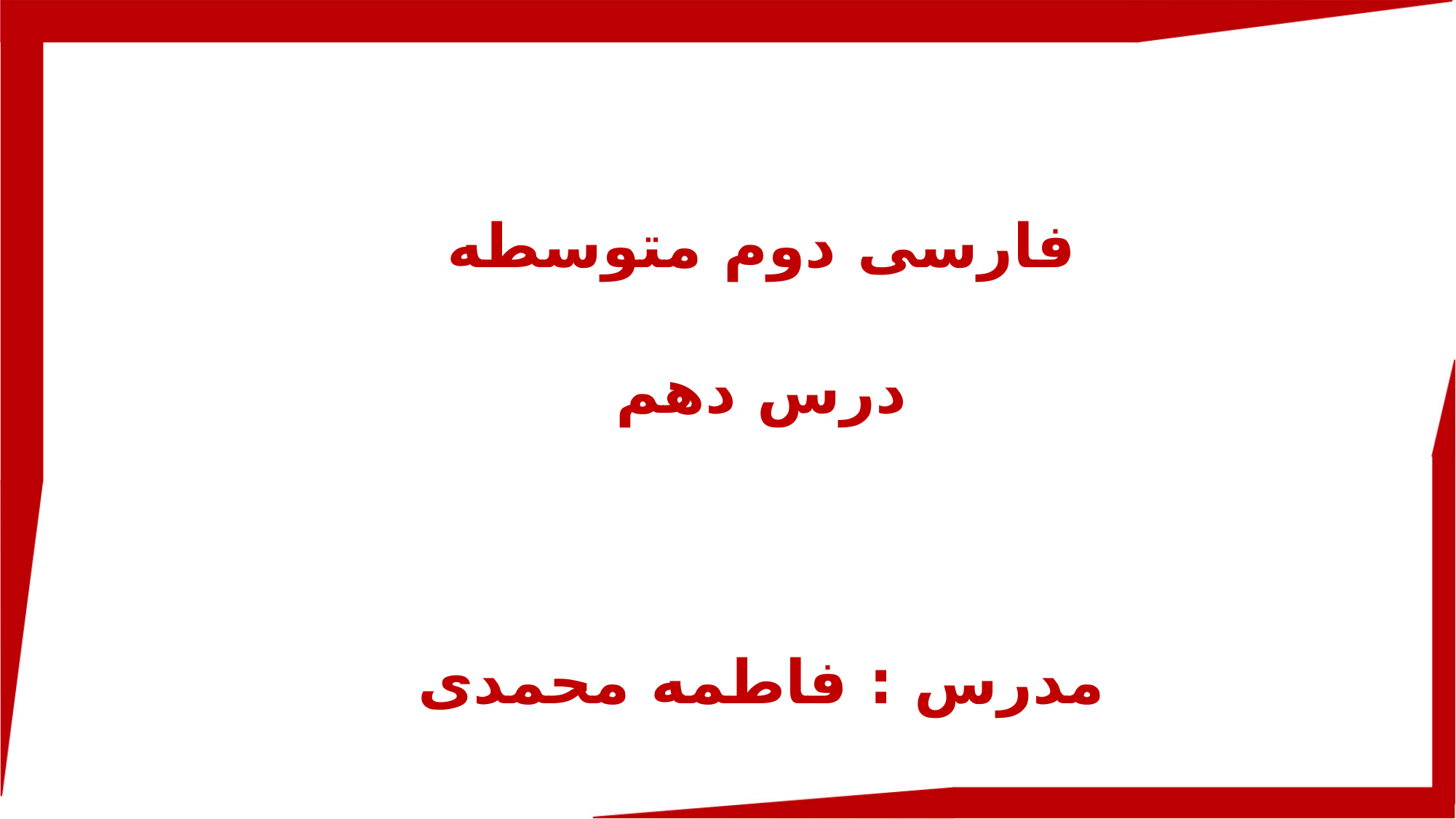

فارسی دوم متوسطه
درس دهم

مدرس : فاطمه محمدی